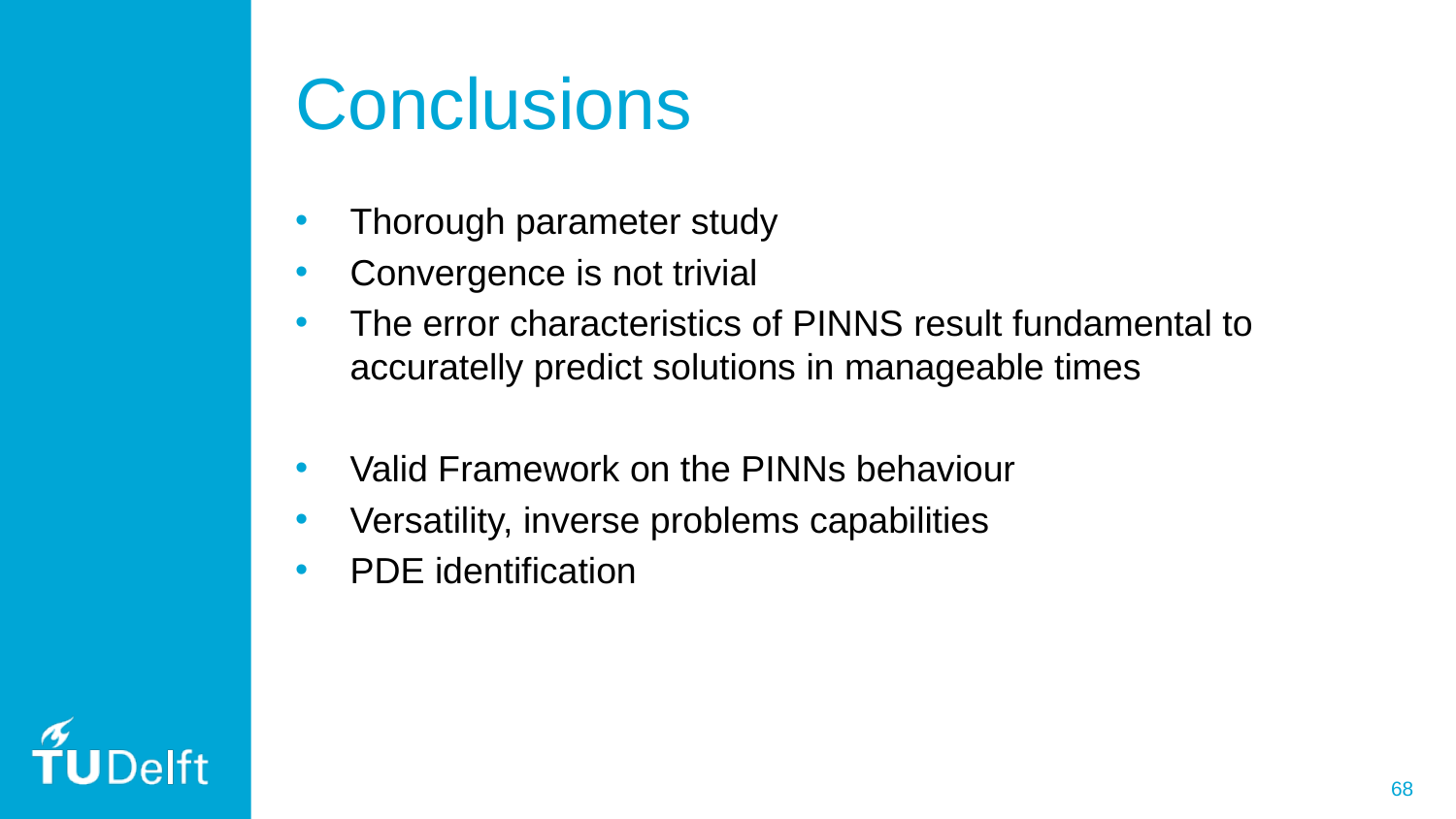

# Conclusions
Thorough parameter study
Convergence is not trivial
The error characteristics of PINNS result fundamental to accuratelly predict solutions in manageable times

Valid Framework on the PINNs behaviour
Versatility, inverse problems capabilities
PDE identification